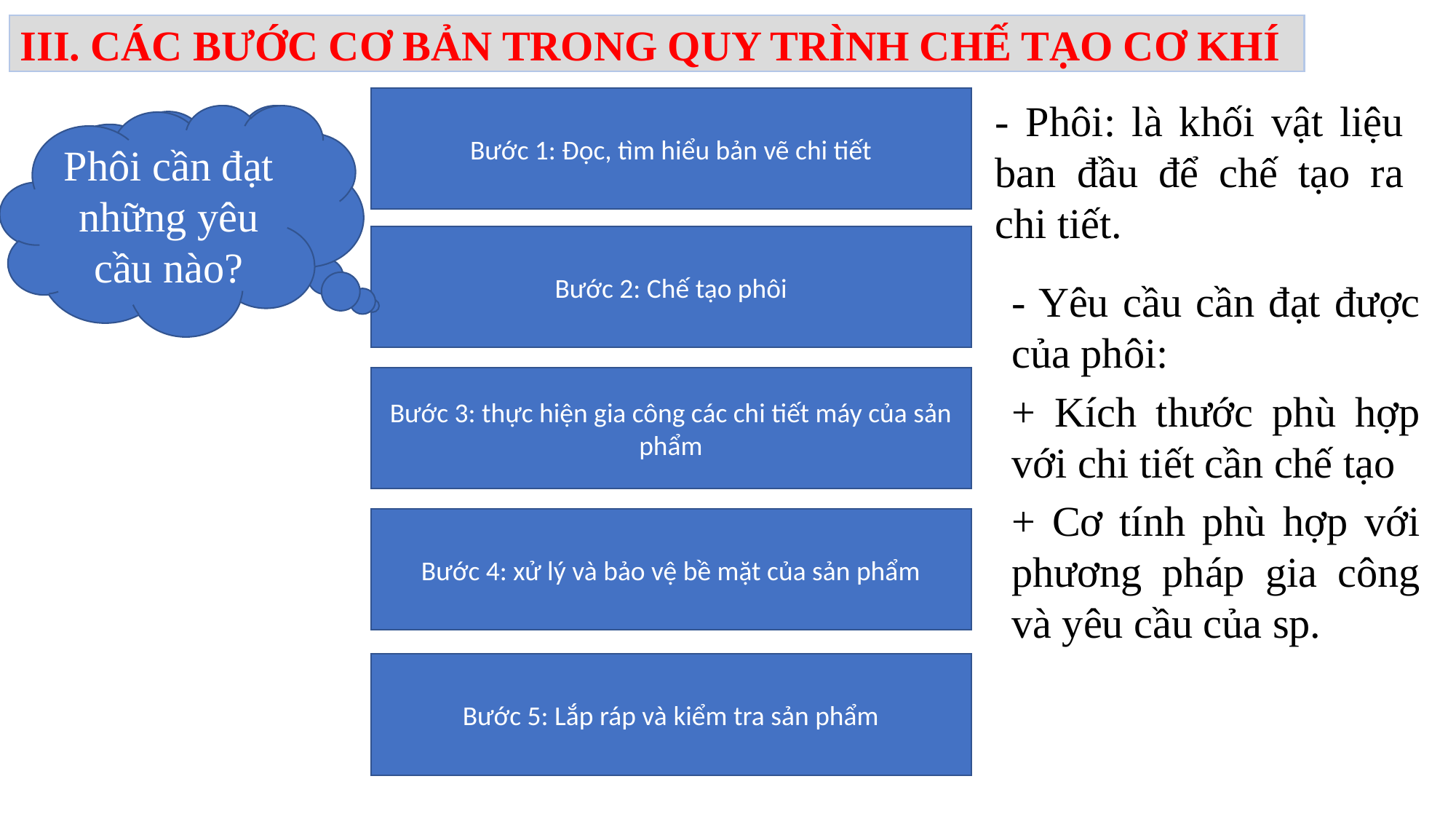

III. CÁC BƯỚC CƠ BẢN TRONG QUY TRÌNH CHẾ TẠO CƠ KHÍ
Bước 1: Đọc, tìm hiểu bản vẽ chi tiết
- Phôi: là khối vật liệu ban đầu để chế tạo ra chi tiết.
Phôi cần đạt những yêu cầu nào?
Phôi là gì?
Bước 2: Chế tạo phôi
- Yêu cầu cần đạt được của phôi:
Bước 3: thực hiện gia công các chi tiết máy của sản phẩm
+ Kích thước phù hợp với chi tiết cần chế tạo
+ Cơ tính phù hợp với phương pháp gia công và yêu cầu của sp.
Bước 4: xử lý và bảo vệ bề mặt của sản phẩm
Bước 5: Lắp ráp và kiểm tra sản phẩm